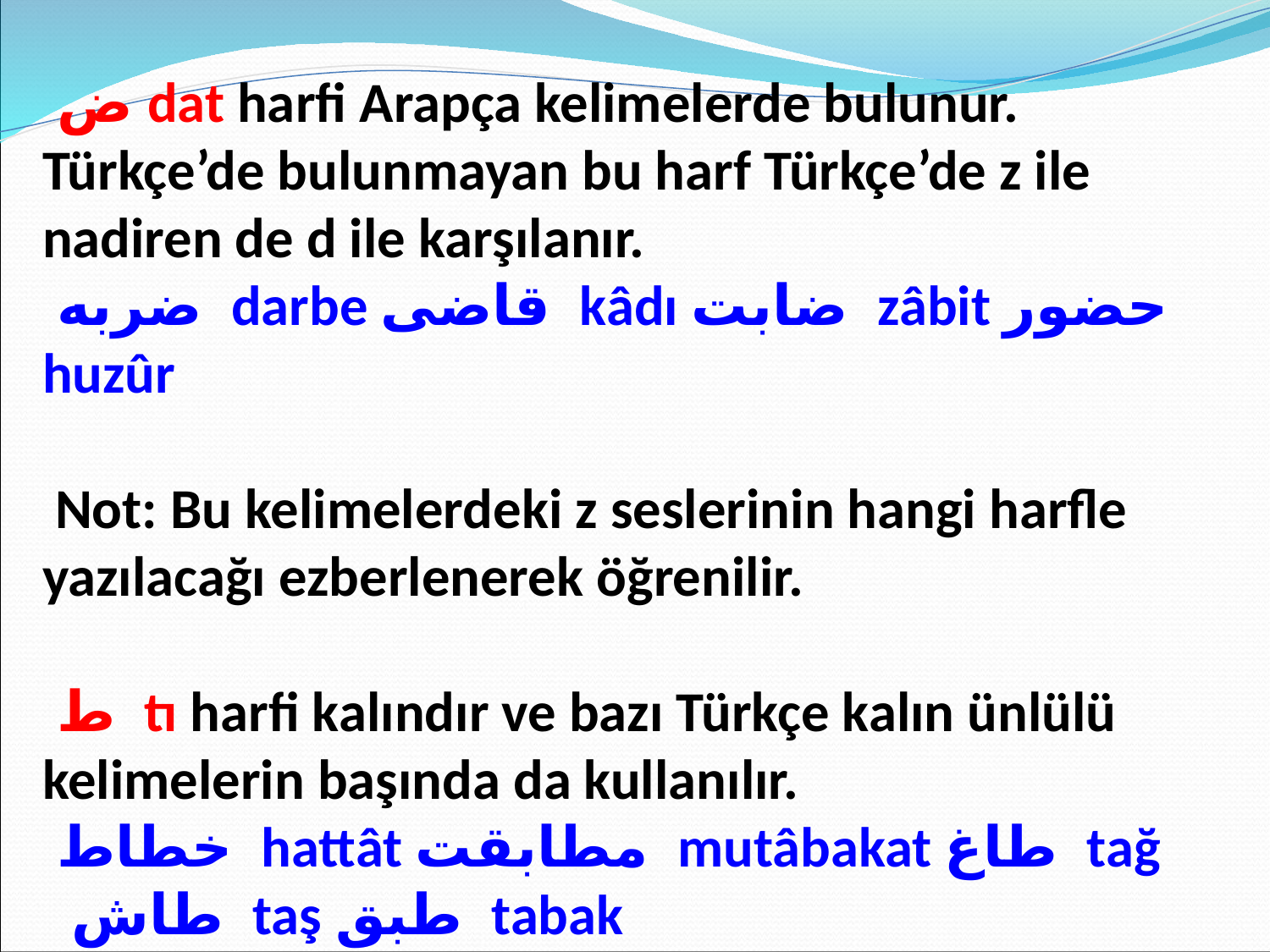

ض dat harfi Arapça kelimelerde bulunur. Türkçe’de bulunmayan bu harf Türkçe’de z ile nadiren de d ile karşılanır.
 ضربه  darbe قاضى  kâdı ضابت  zâbit حضور  huzûr

 Not: Bu kelimelerdeki z seslerinin hangi harfle yazılacağı ezberlenerek öğrenilir.

 ط  tı harfi kalındır ve bazı Türkçe kalın ünlülü kelimelerin başında da kullanılır.
 خطاط  hattât مطابقت  mutâbakat طاغ  tağ
  طاش  taş طبق  tabak